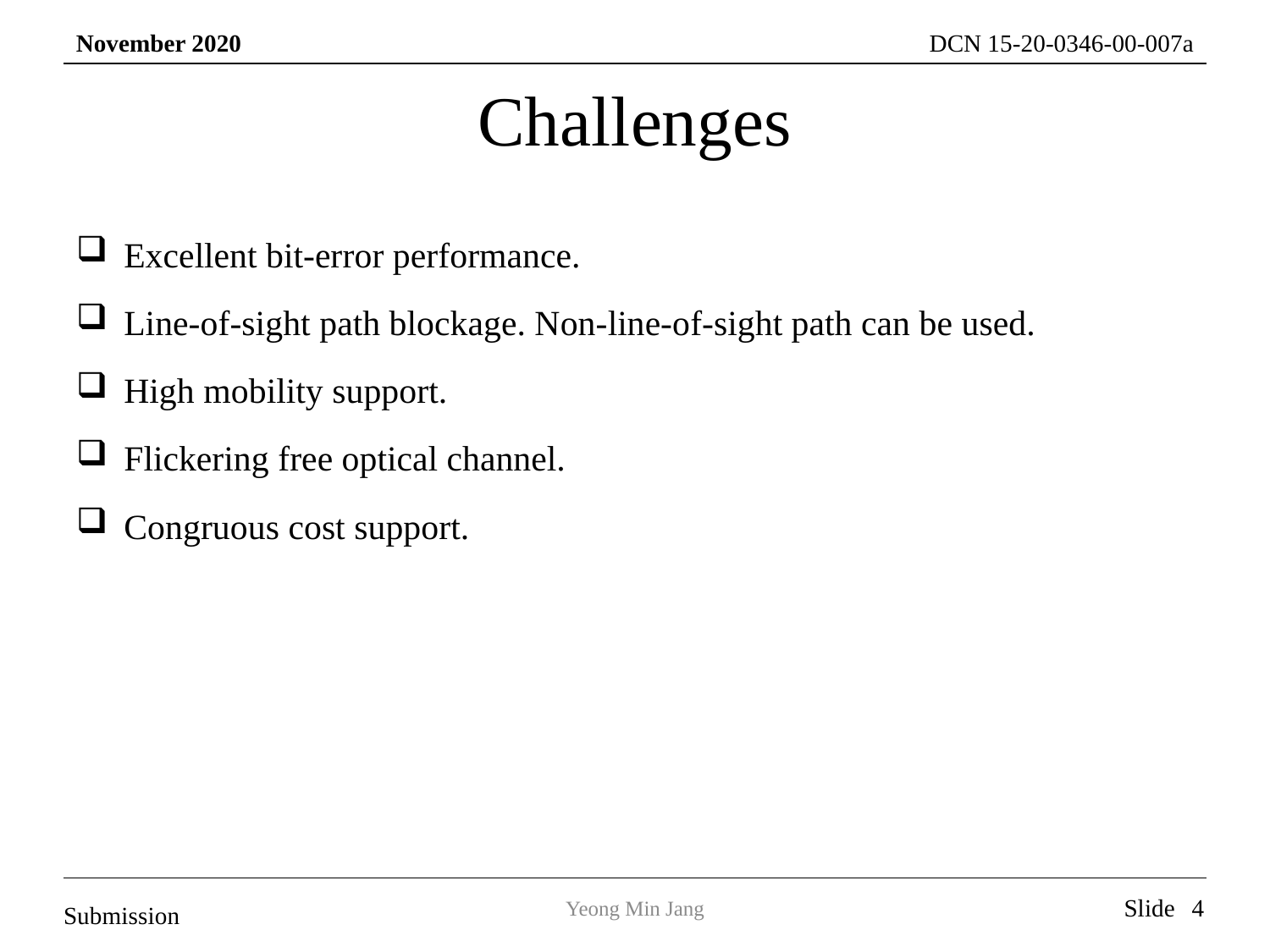

# Challenges
Excellent bit-error performance.
Line-of-sight path blockage. Non-line-of-sight path can be used.
High mobility support.
Flickering free optical channel.
Congruous cost support.